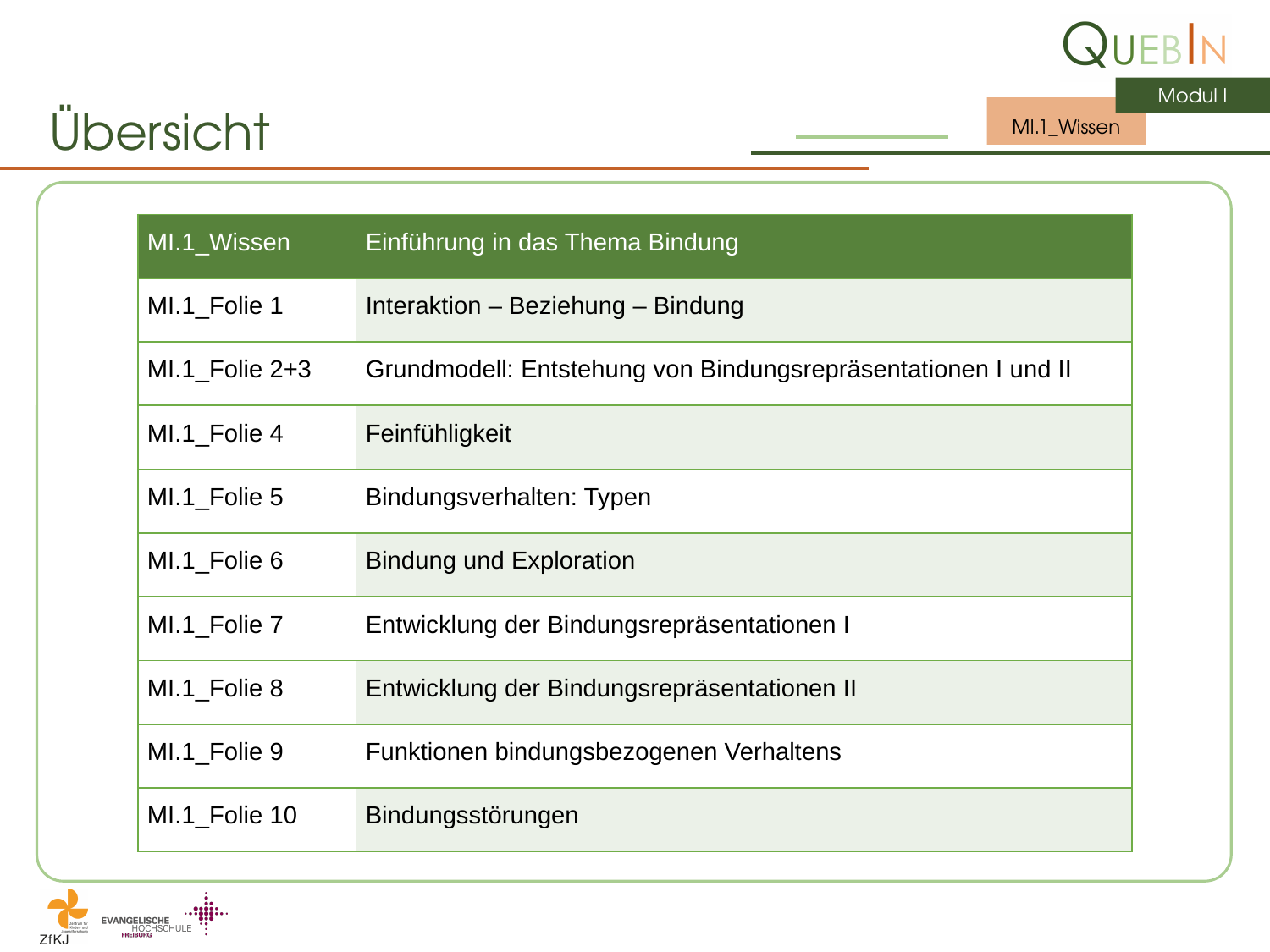

# Übersicht
| MI.1\_Wissen | Einführung in das Thema Bindung |
| --- | --- |
| MI.1\_Folie 1 | Interaktion – Beziehung – Bindung |
| MI.1\_Folie 2+3 | Grundmodell: Entstehung von Bindungsrepräsentationen I und II |
| MI.1\_Folie 4 | Feinfühligkeit |
| MI.1\_Folie 5 | Bindungsverhalten: Typen |
| MI.1\_Folie 6 | Bindung und Exploration |
| MI.1\_Folie 7 | Entwicklung der Bindungsrepräsentationen I |
| MI.1\_Folie 8 | Entwicklung der Bindungsrepräsentationen II |
| MI.1\_Folie 9 | Funktionen bindungsbezogenen Verhaltens |
| MI.1\_Folie 10 | Bindungsstörungen |